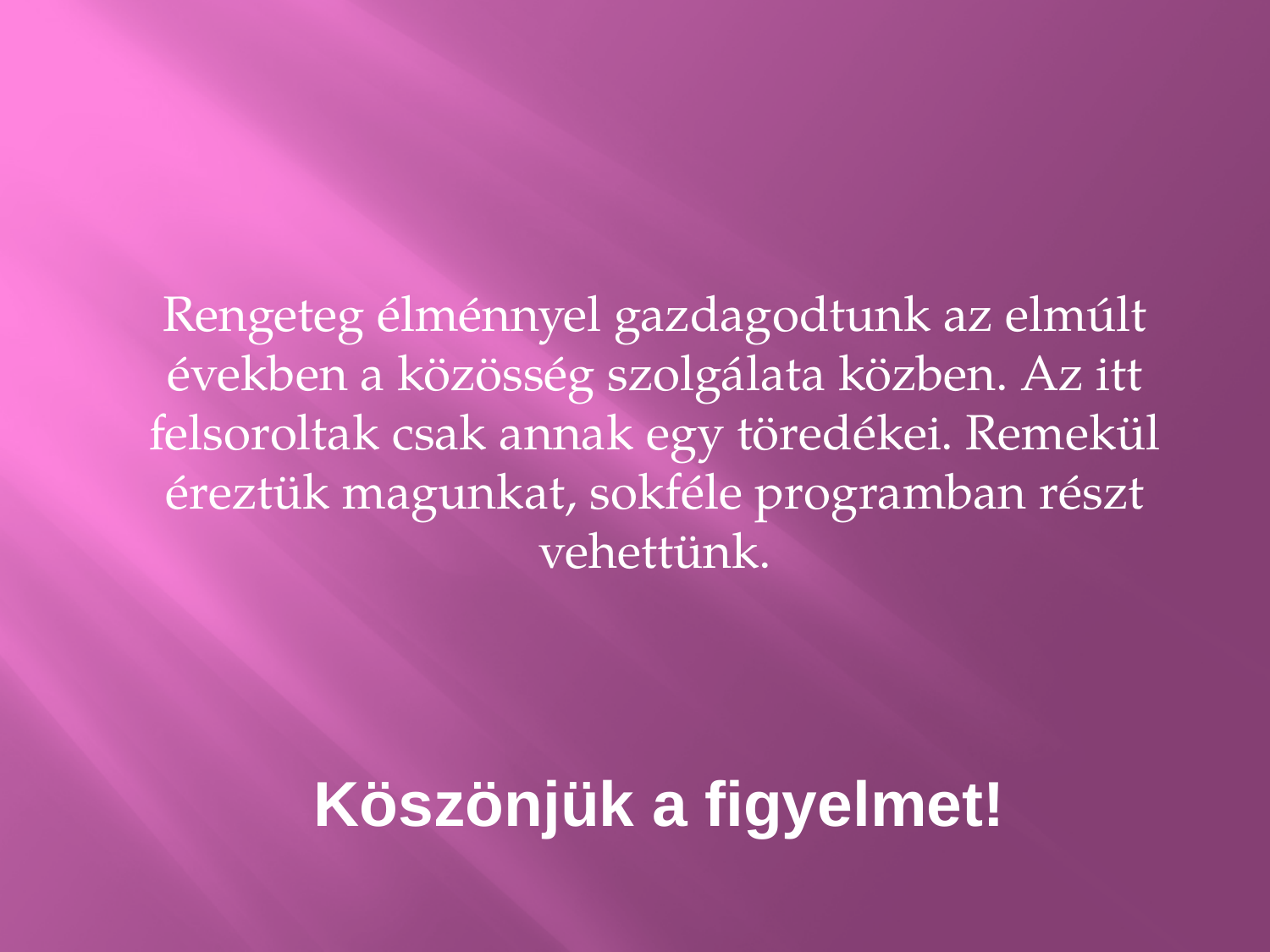

Rengeteg élménnyel gazdagodtunk az elmúlt években a közösség szolgálata közben. Az itt felsoroltak csak annak egy töredékei. Remekül éreztük magunkat, sokféle programban részt vehettünk.
Köszönjük a figyelmet!